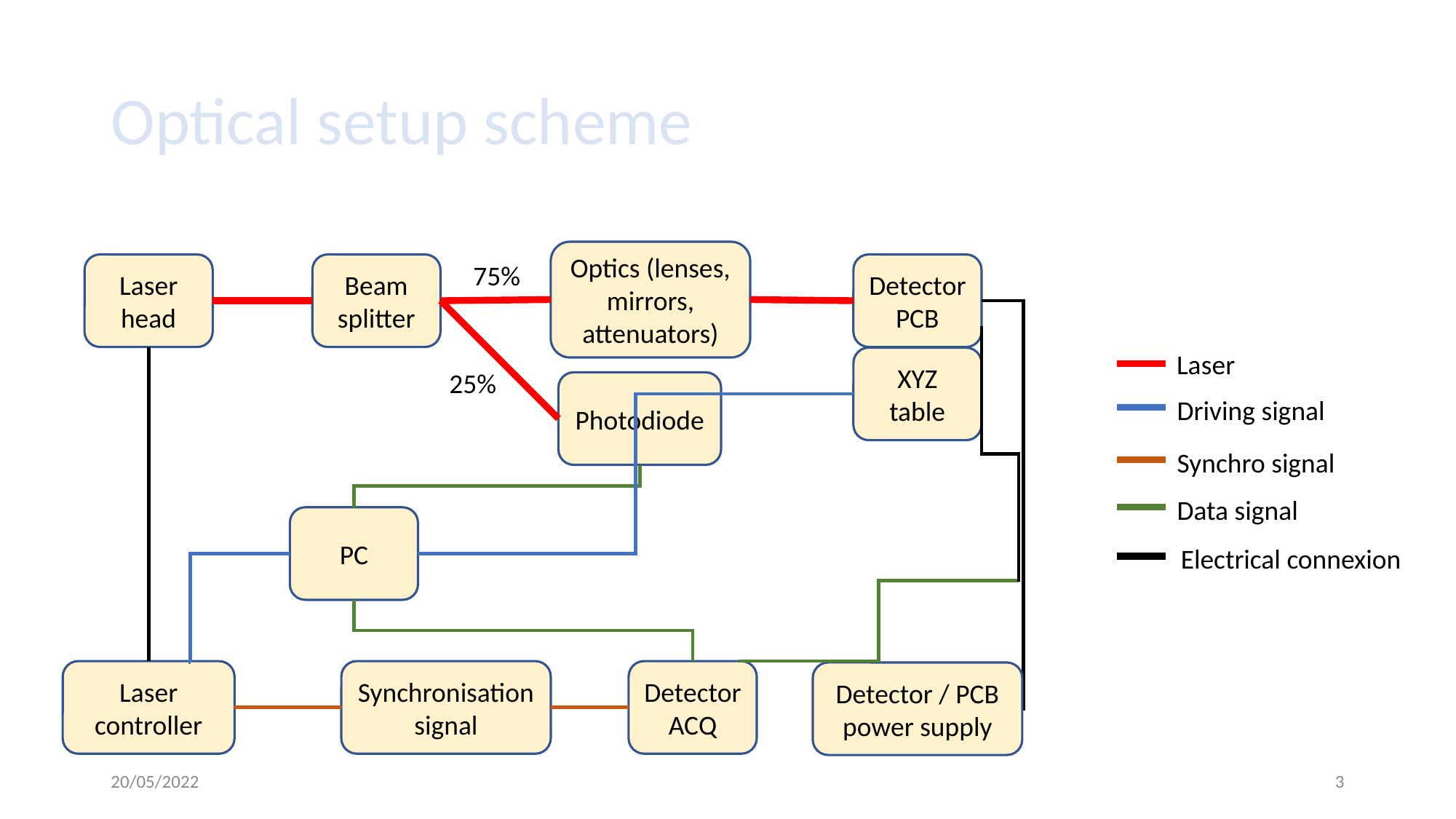

# Optical setup scheme
Optics (lenses, mirrors, attenuators)
Laser head
Beam splitter
Detector PCB
XYZ table
Photodiode
PC
Laser controller
Synchronisation signal
Detector ACQ
Detector / PCB power supply
75%
Laser
Driving signal
Synchro signal
Data signal
Electrical connexion
25%
20/05/2022
3